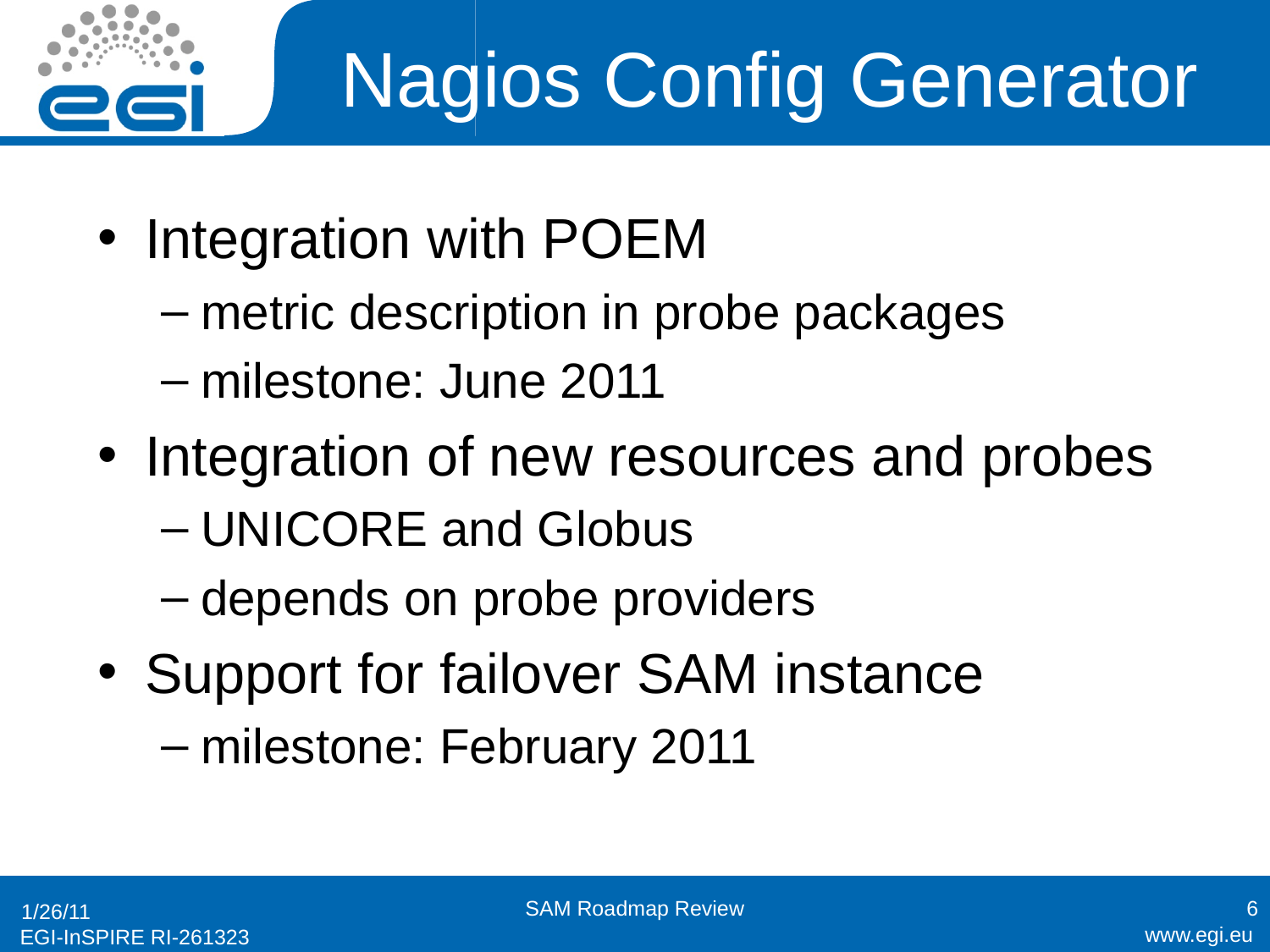

# Nagios Config Generator
Integration with POEM
metric description in probe packages
milestone: June 2011
Integration of new resources and probes
UNICORE and Globus
depends on probe providers
Support for failover SAM instance
milestone: February 2011
SAM Roadmap Review
6
1/26/11